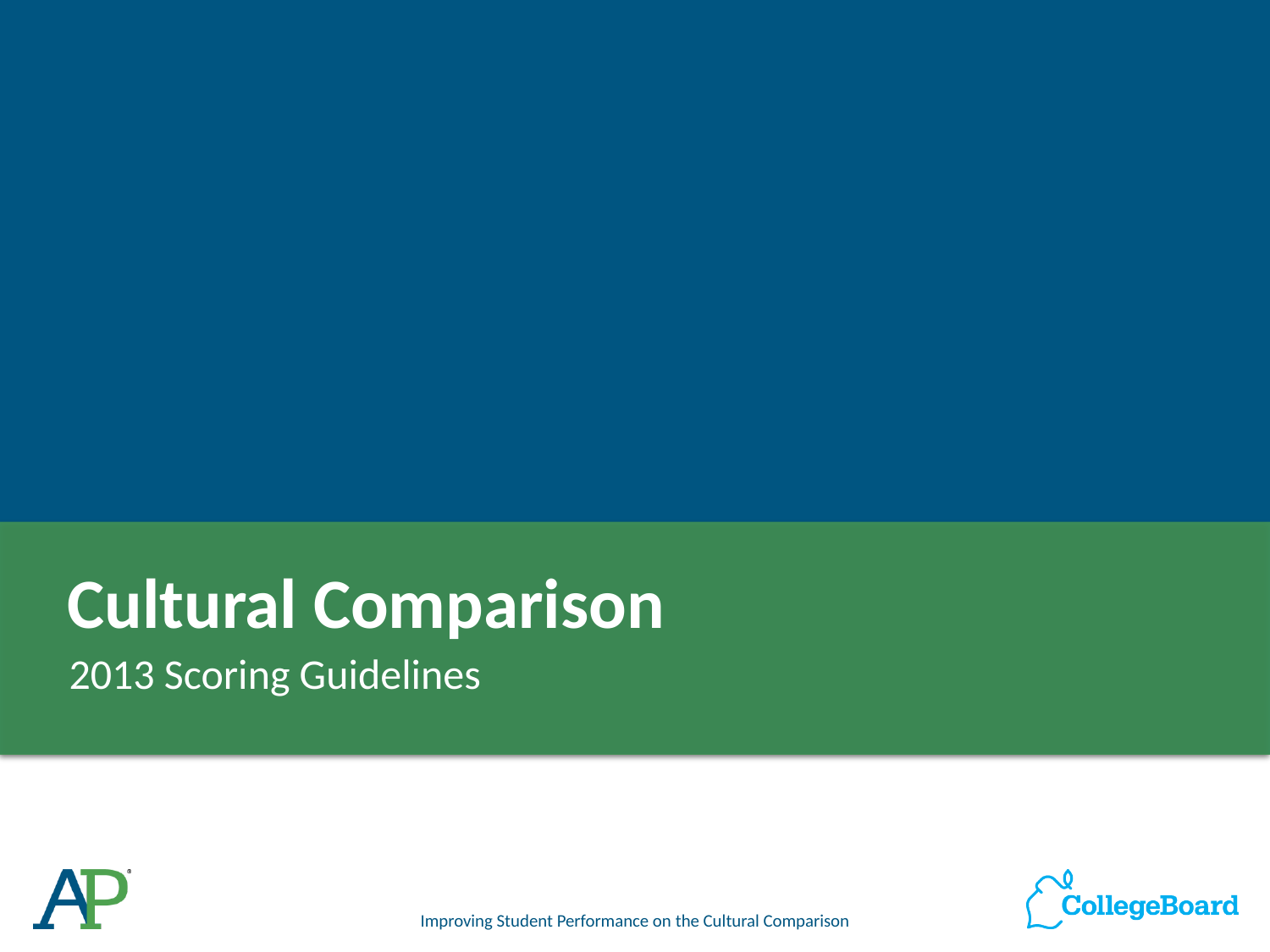

# Cultural Comparison
2013 Scoring Guidelines
Improving Student Performance on the Cultural Comparison